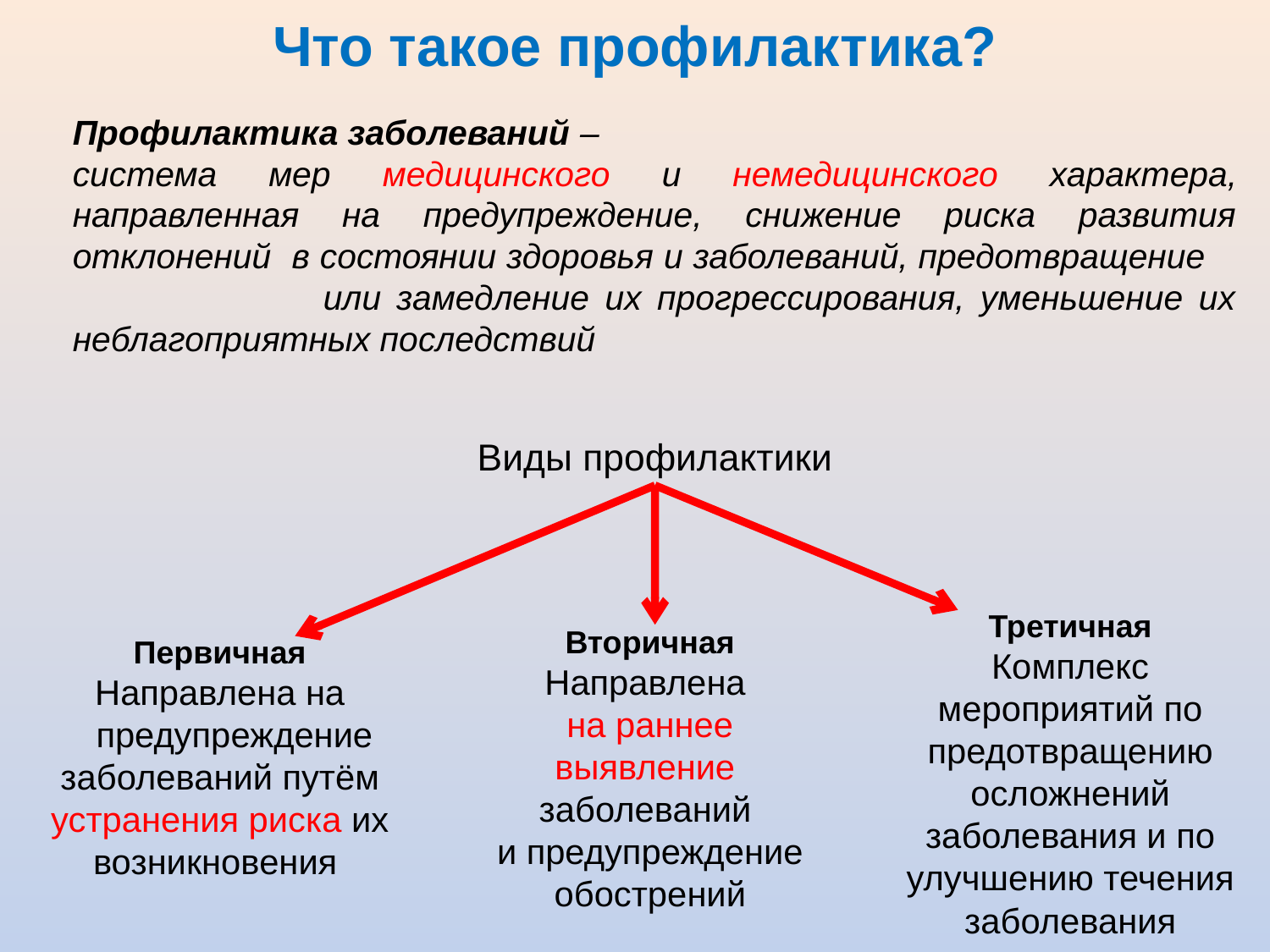

# Что такое профилактика?
Профилактика заболеваний –
система мер медицинского и немедицинского характера, направленная на предупреждение, снижение риска развития отклонений  в состоянии здоровья и заболеваний, предотвращение                    или замедление их прогрессирования, уменьшение их неблагоприятных последствий

Виды профилактики
Третичная
Комплекс мероприятий по предотвращению осложнений заболевания и по улучшению течения заболевания
Вторичная
Направлена
на раннее выявление
заболеваний
и предупреждение обострений
Первичная
Направлена на
   предупреждение заболеваний путём устранения риска их возникновения